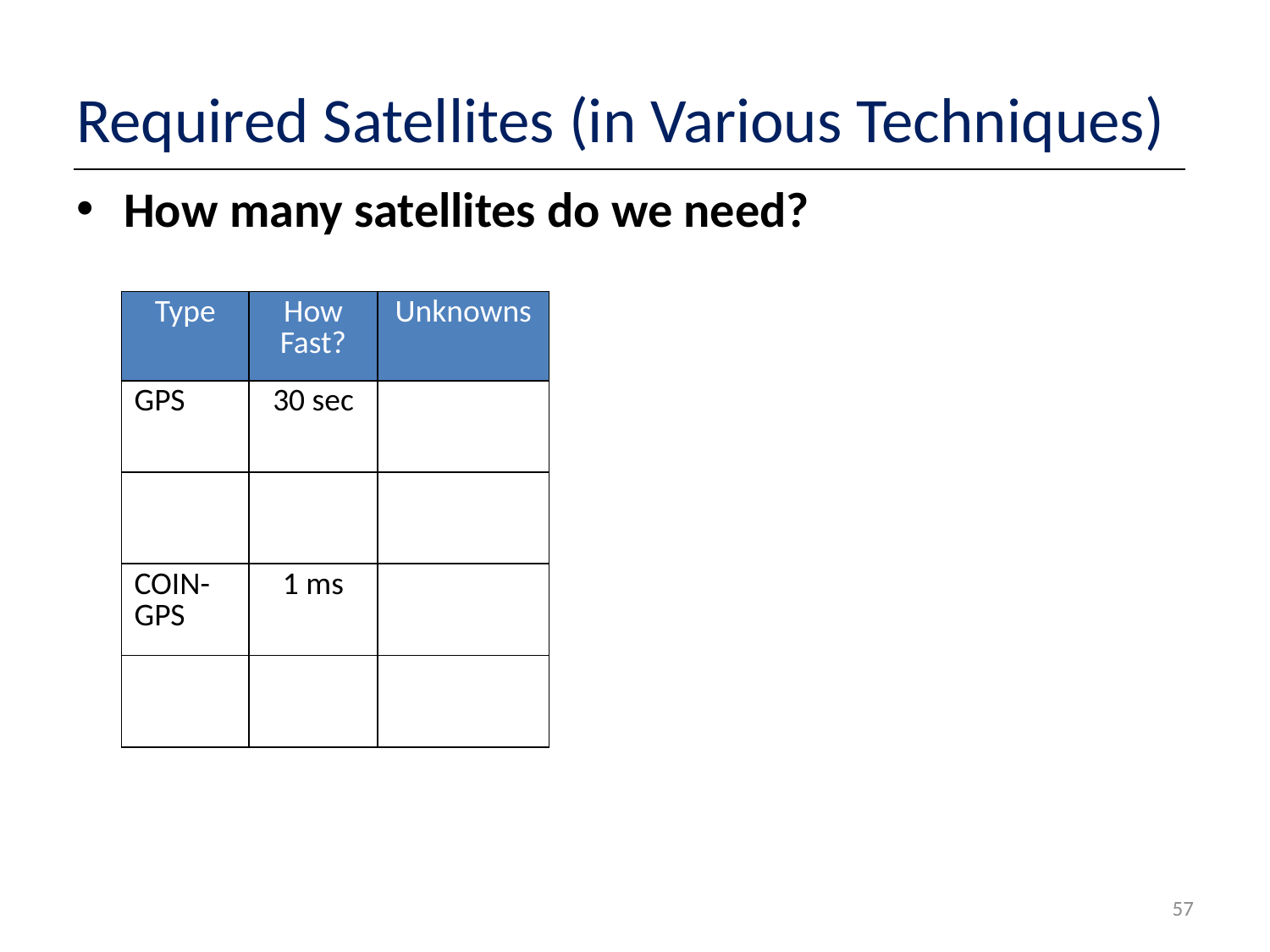

# Required Satellites (in Various Techniques)
How many satellites do we need?
| Type | How Fast? | Unknowns |
| --- | --- | --- |
| GPS | 30 sec |  |
|  |  |  |
| COIN-GPS | 1 ms |  |
|  |  |  |
57